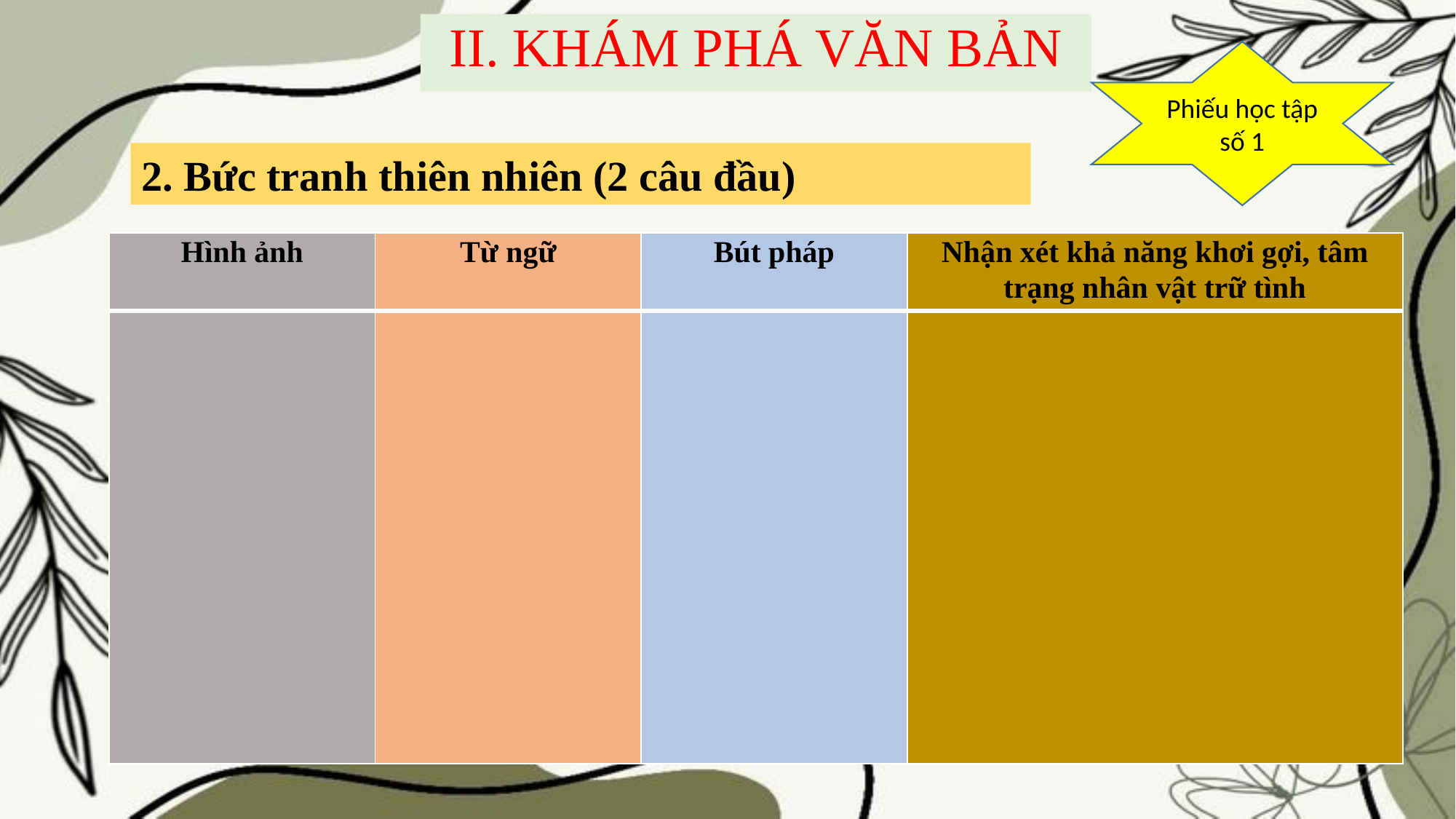

II. KHÁM PHÁ VĂN BẢN
Phiếu học tập số 1
2. Bức tranh thiên nhiên (2 câu đầu)
| Hình ảnh | Từ ngữ | Bút pháp | Nhận xét khả năng khơi gợi, tâm trạng nhân vật trữ tình |
| --- | --- | --- | --- |
|  |  |  |  |